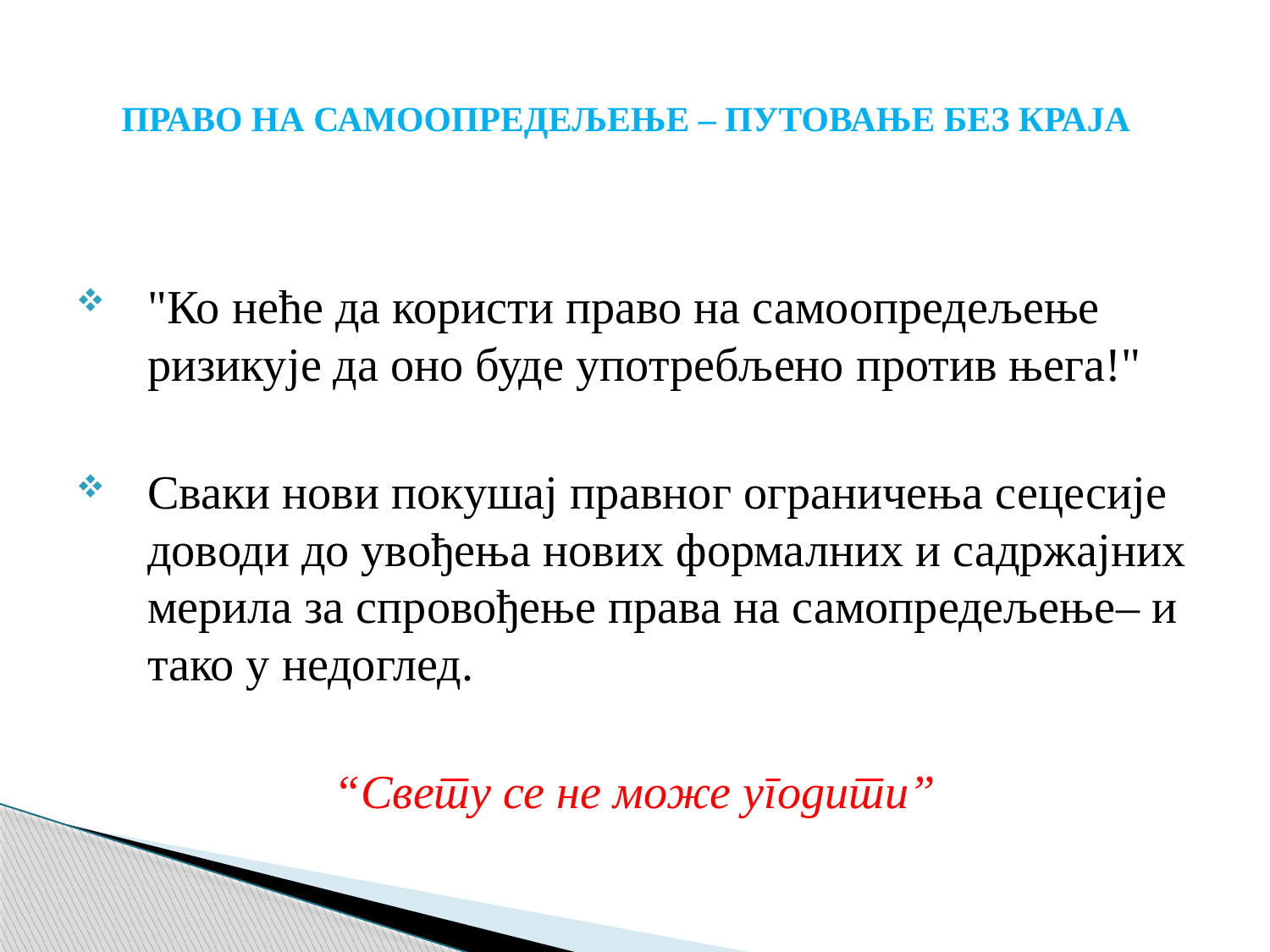

# Право на самоопредељење – путовање без краја

"Ко неће да користи право на самоопредељење ризикује да оно буде употребљено против њега!"

Сваки нови покушај правног ограничења сецесије доводи до увођења нових формалних и садржајних мерила за спровођење права на самопредељење– и тако у недоглед.

“Свету се не може угодити”